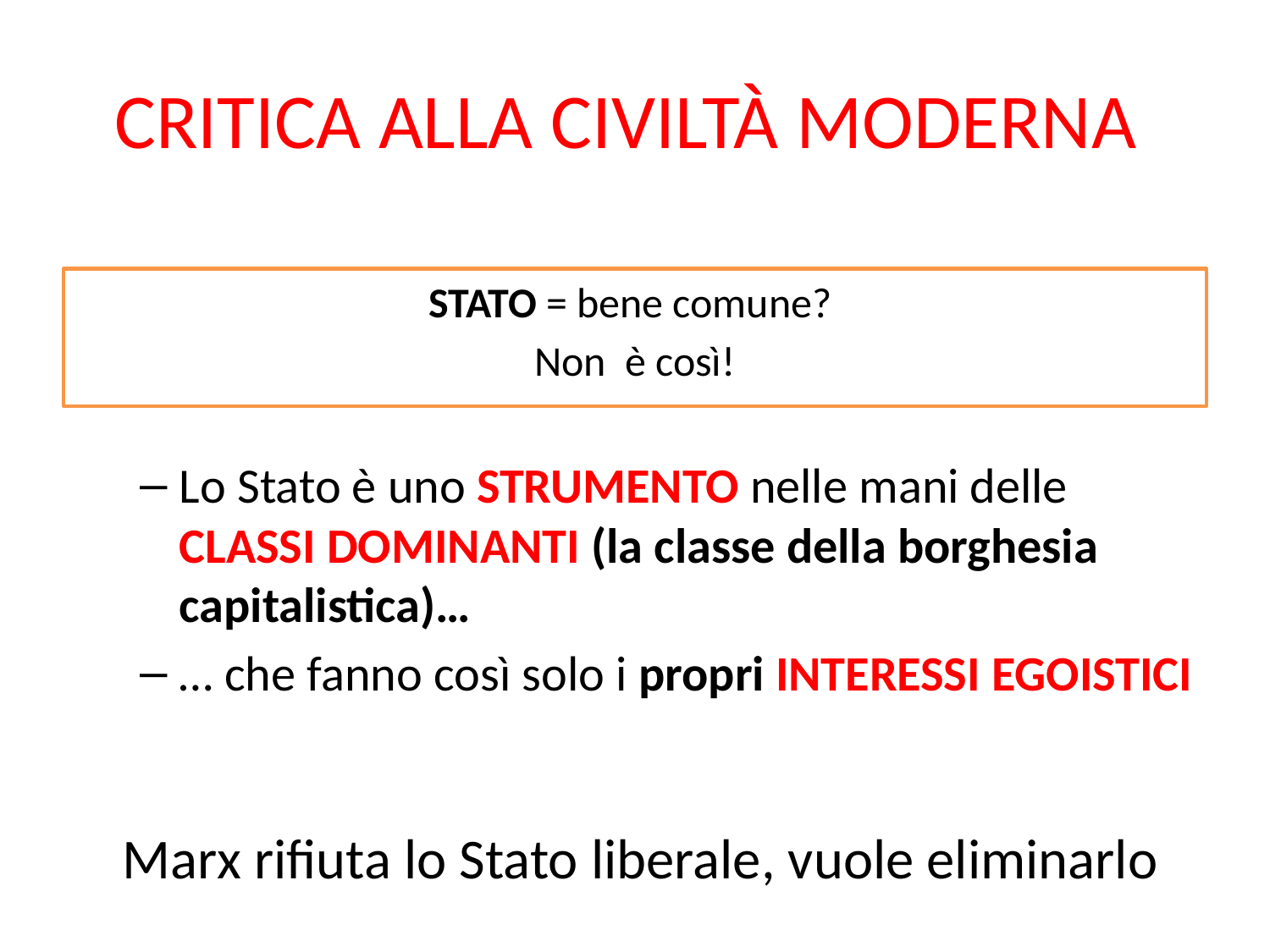

# CRITICA ALLA CIVILTÀ MODERNA
STATO = bene comune?
Non  è così!

Lo Stato è uno STRUMENTO nelle mani delle CLASSI DOMINANTI (la classe della borghesia capitalistica)…
… che fanno così solo i propri INTERESSI EGOISTICI
Marx rifiuta lo Stato liberale, vuole eliminarlo